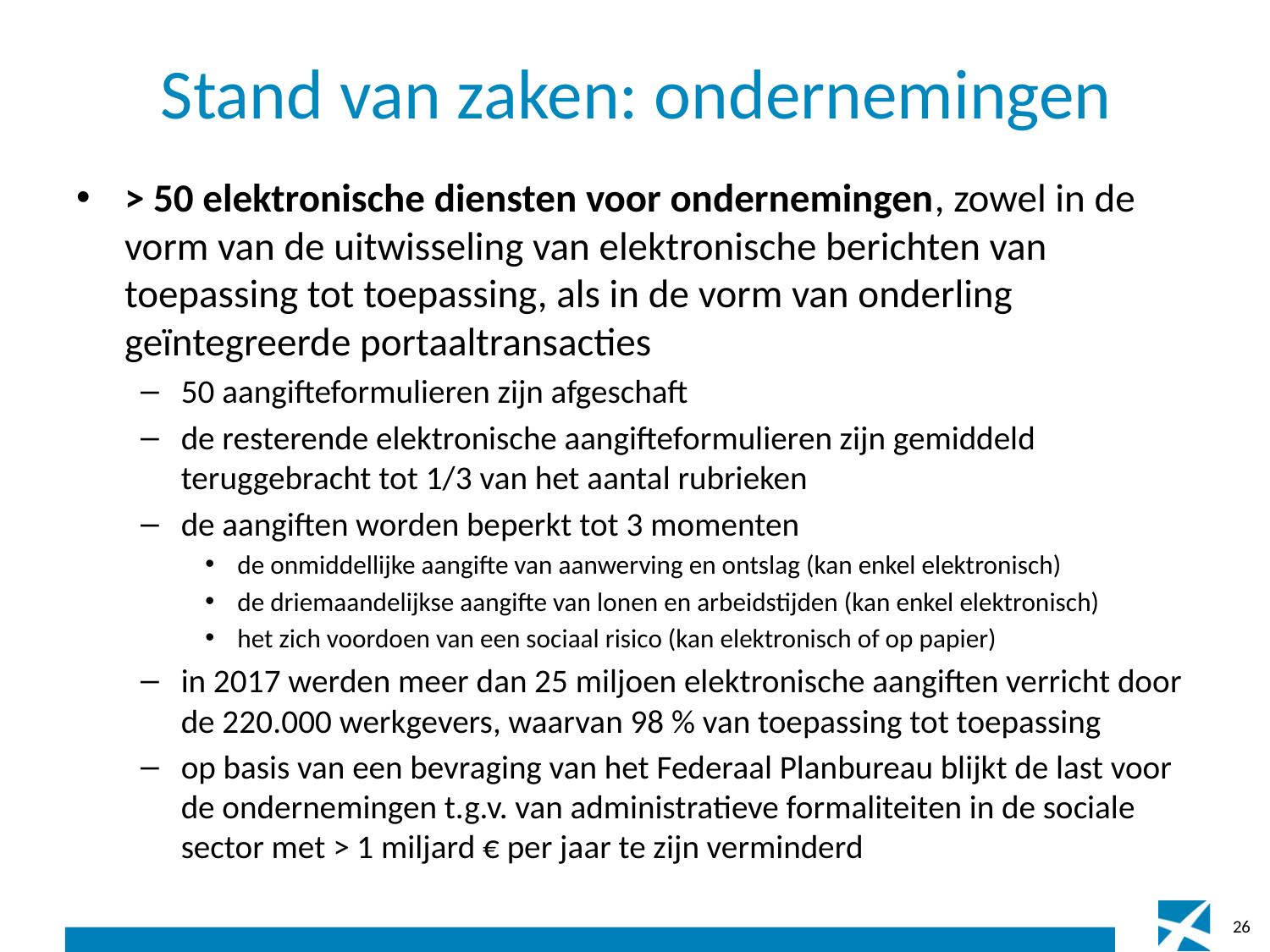

# Stand van zaken: ondernemingen
> 50 elektronische diensten voor ondernemingen, zowel in de vorm van de uitwisseling van elektronische berichten van toepassing tot toepassing, als in de vorm van onderling geïntegreerde portaaltransacties
50 aangifteformulieren zijn afgeschaft
de resterende elektronische aangifteformulieren zijn gemiddeld teruggebracht tot 1/3 van het aantal rubrieken
de aangiften worden beperkt tot 3 momenten
de onmiddellijke aangifte van aanwerving en ontslag (kan enkel elektronisch)
de driemaandelijkse aangifte van lonen en arbeidstijden (kan enkel elektronisch)
het zich voordoen van een sociaal risico (kan elektronisch of op papier)
in 2017 werden meer dan 25 miljoen elektronische aangiften verricht door de 220.000 werkgevers, waarvan 98 % van toepassing tot toepassing
op basis van een bevraging van het Federaal Planbureau blijkt de last voor de ondernemingen t.g.v. van administratieve formaliteiten in de sociale sector met > 1 miljard € per jaar te zijn verminderd
26